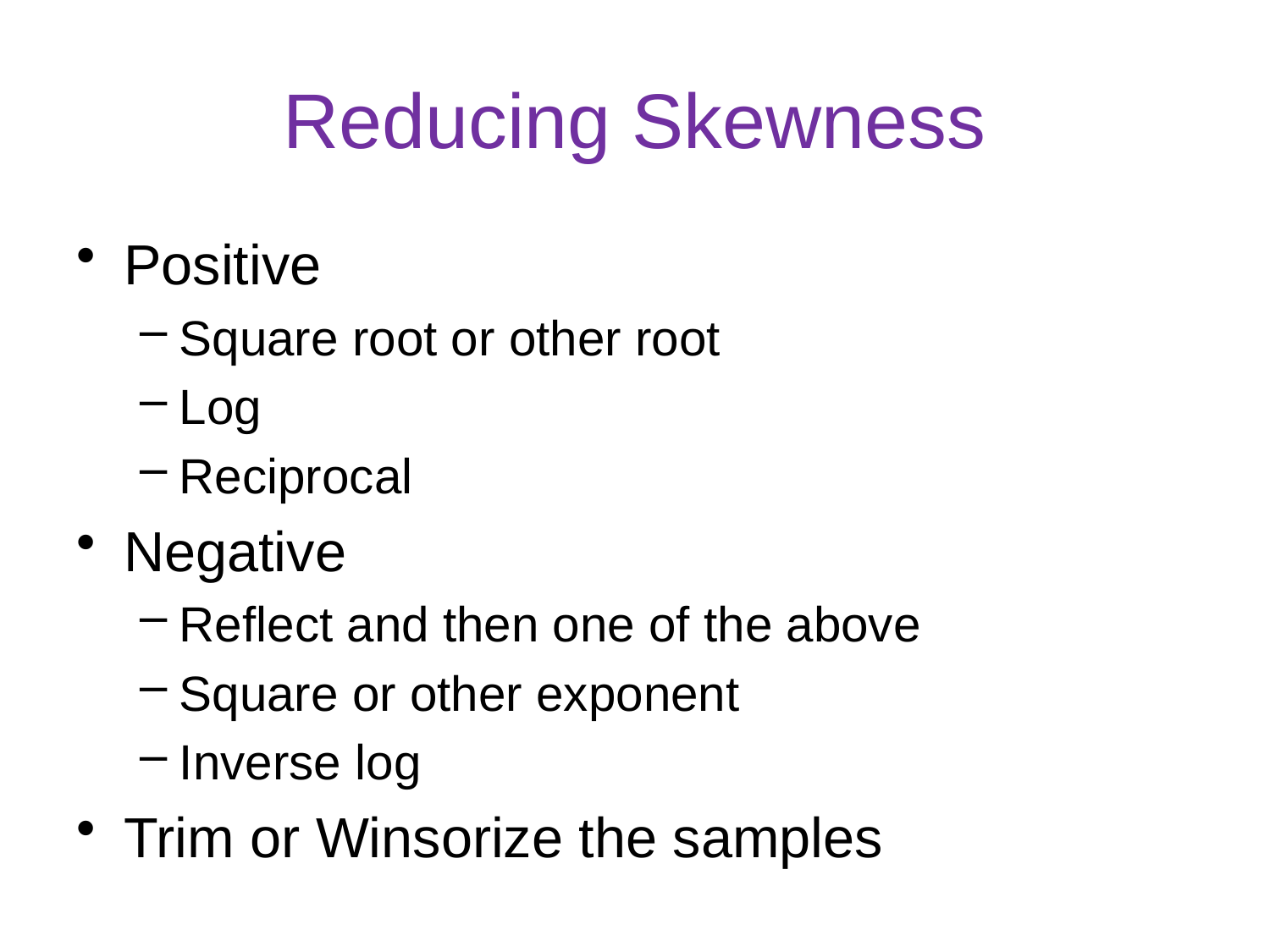

# Reducing Skewness
Positive
Square root or other root
Log
Reciprocal
Negative
Reflect and then one of the above
Square or other exponent
Inverse log
Trim or Winsorize the samples